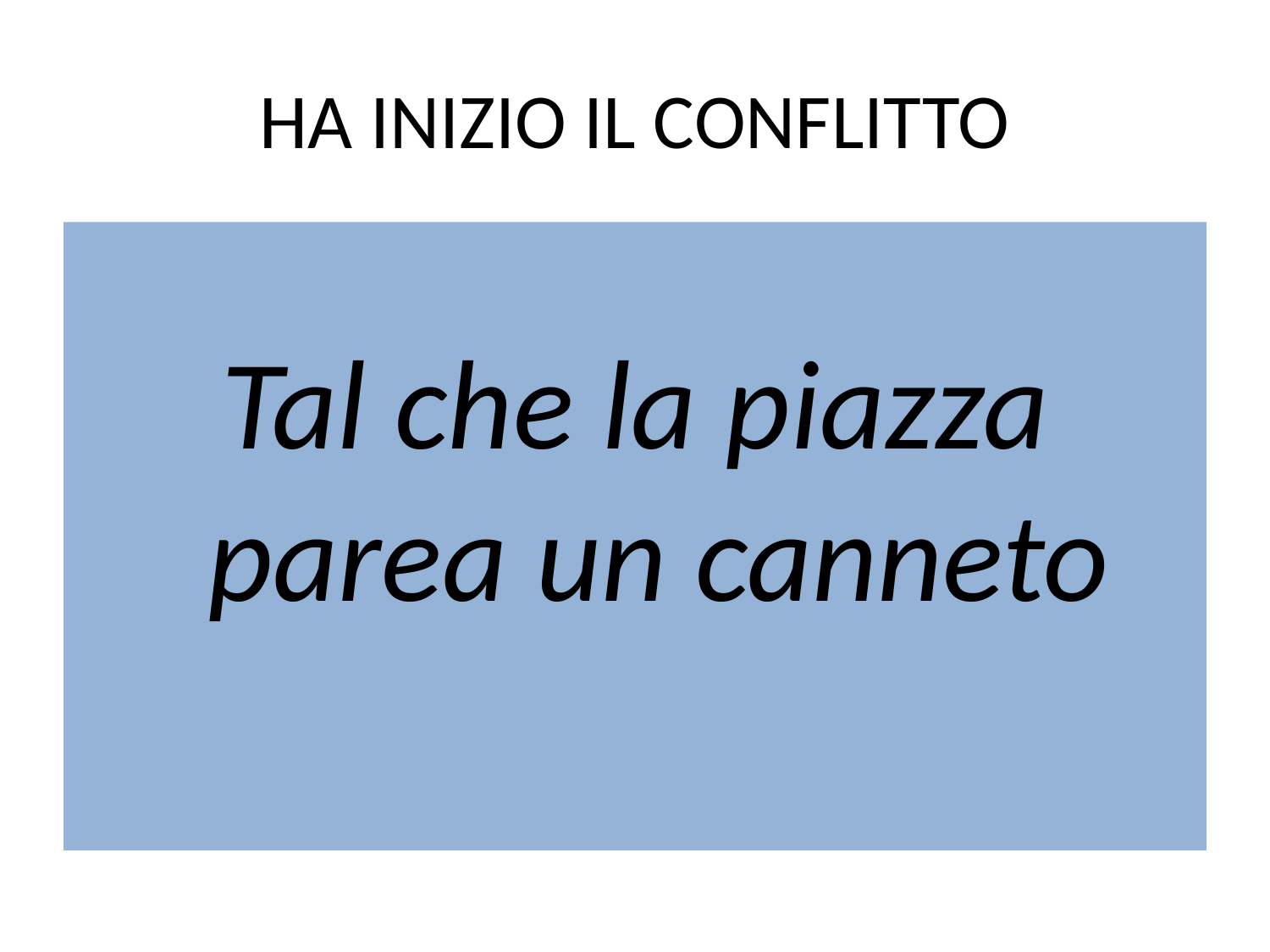

# HA INIZIO IL CONFLITTO

Tal che la piazza parea un canneto